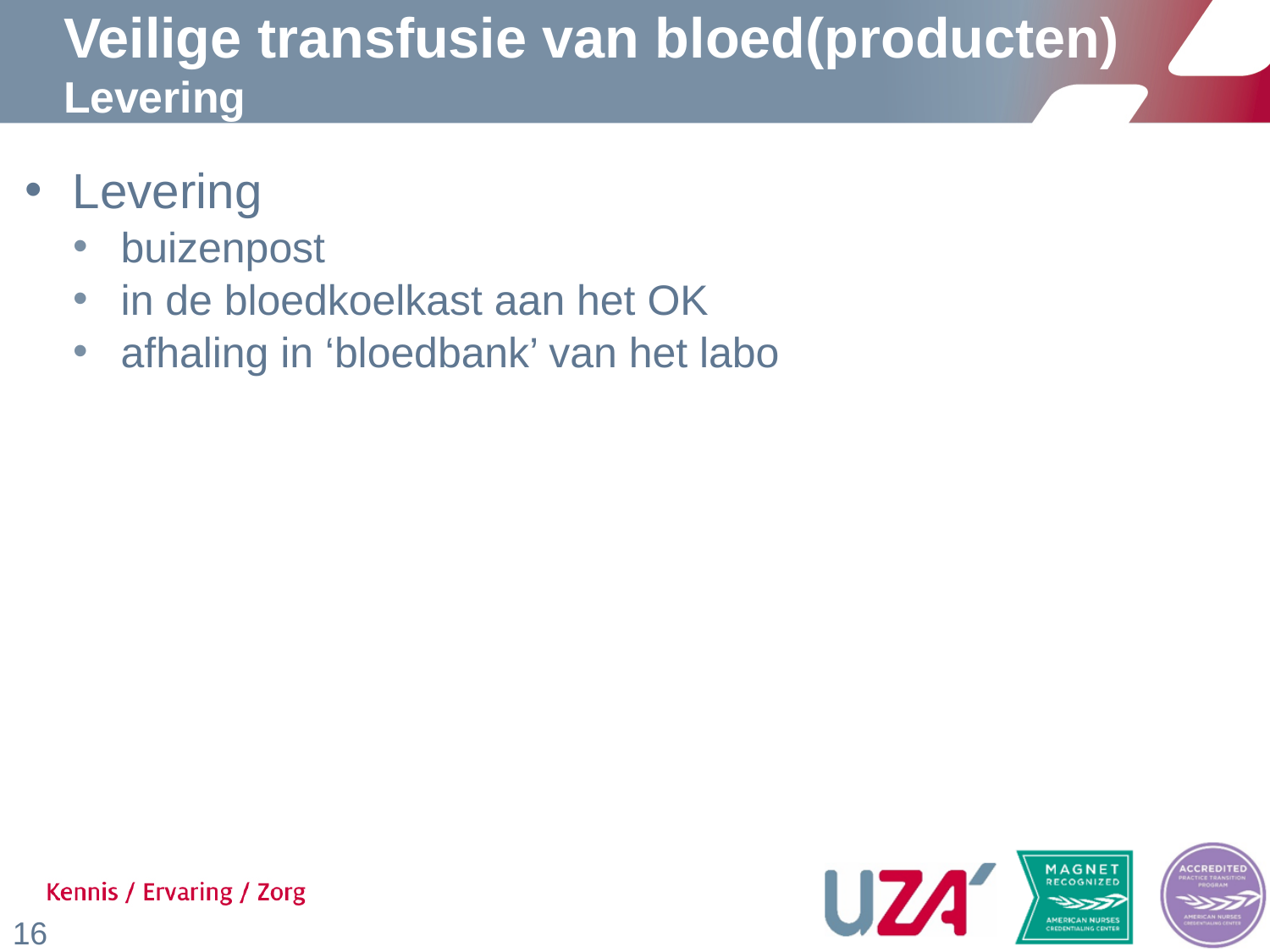

# Veilige transfusie van bloed(producten) Levering
Levering
buizenpost
in de bloedkoelkast aan het OK
afhaling in ‘bloedbank’ van het labo

16